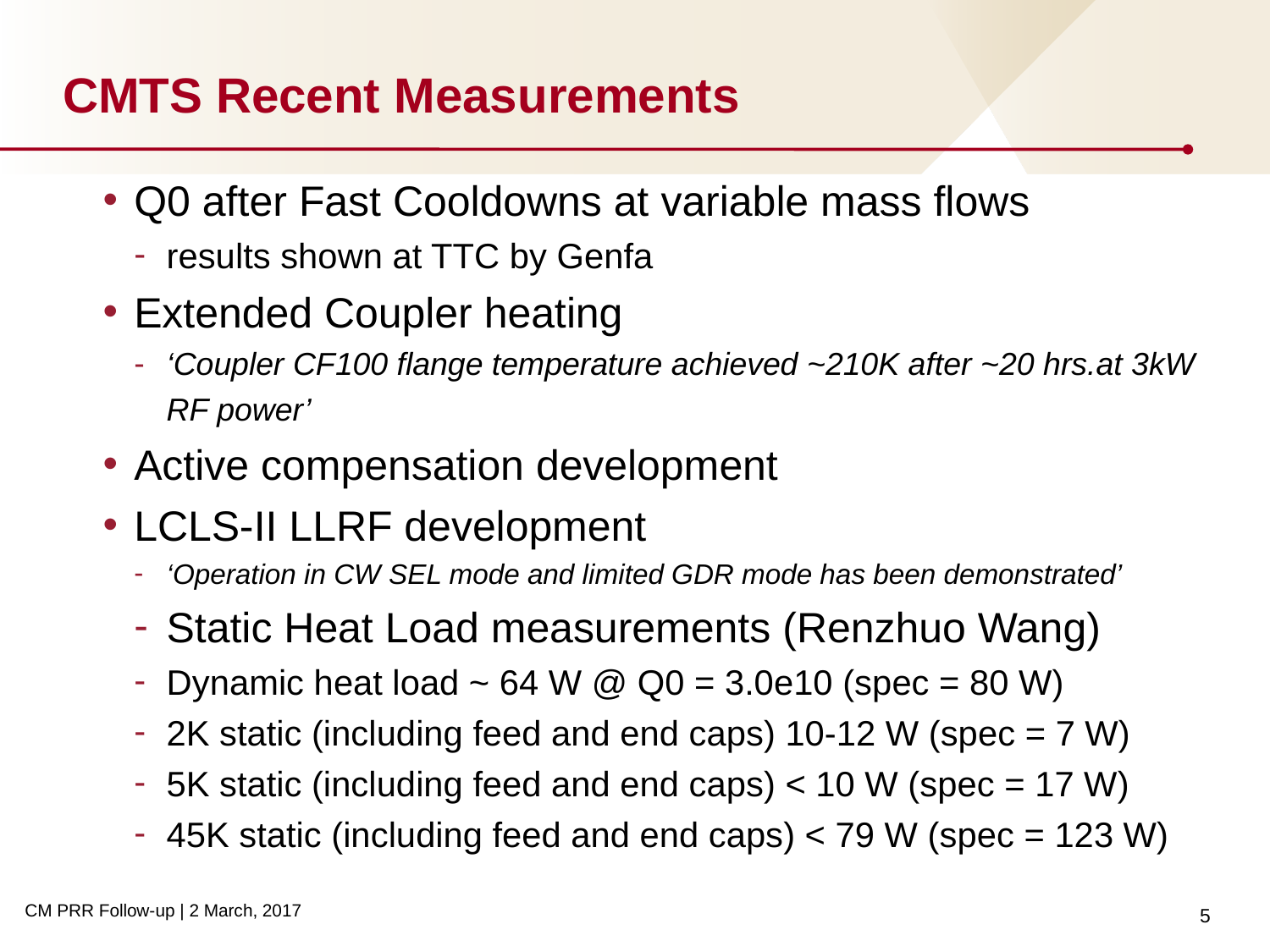

# CMTS Recent Measurements
Q0 after Fast Cooldowns at variable mass flows
results shown at TTC by Genfa
Extended Coupler heating
‘Coupler CF100 flange temperature achieved ~210K after ~20 hrs.at 3kW RF power’
Active compensation development
LCLS-II LLRF development
‘Operation in CW SEL mode and limited GDR mode has been demonstrated’
Static Heat Load measurements (Renzhuo Wang)
Dynamic heat load ~ 64 W @ Q0 = 3.0e10 (spec = 80 W)
2K static (including feed and end caps) 10-12 W (spec = 7 W)
5K static (including feed and end caps) < 10 W (spec = 17 W)
45K static (including feed and end caps) < 79 W (spec = 123 W)
5
CM PRR Follow-up | 2 March, 2017